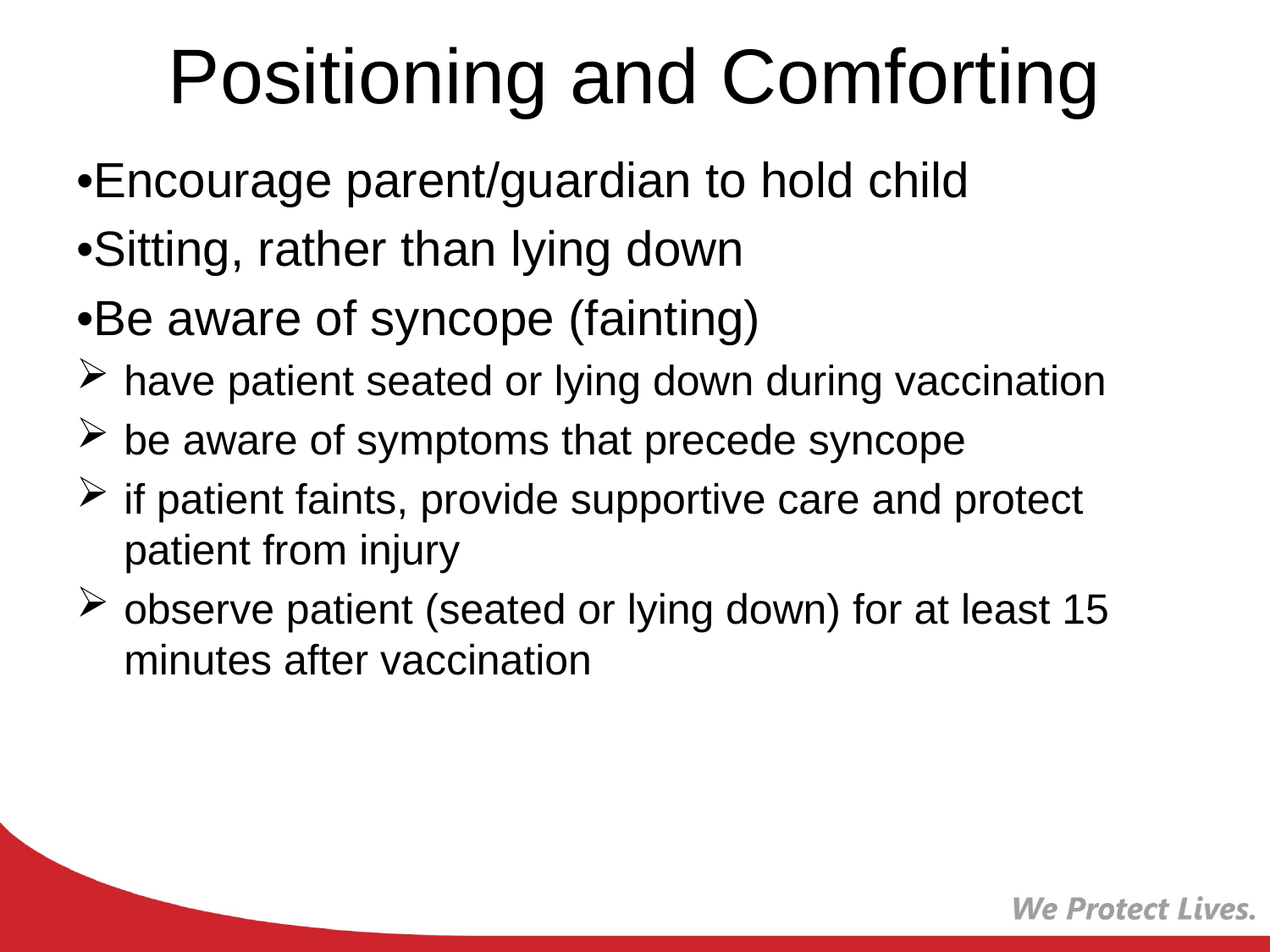

# Positioning and Comforting
•Encourage parent/guardian to hold child
•Sitting, rather than lying down
•Be aware of syncope (fainting)
have patient seated or lying down during vaccination
be aware of symptoms that precede syncope
if patient faints, provide supportive care and protect patient from injury
observe patient (seated or lying down) for at least 15 minutes after vaccination